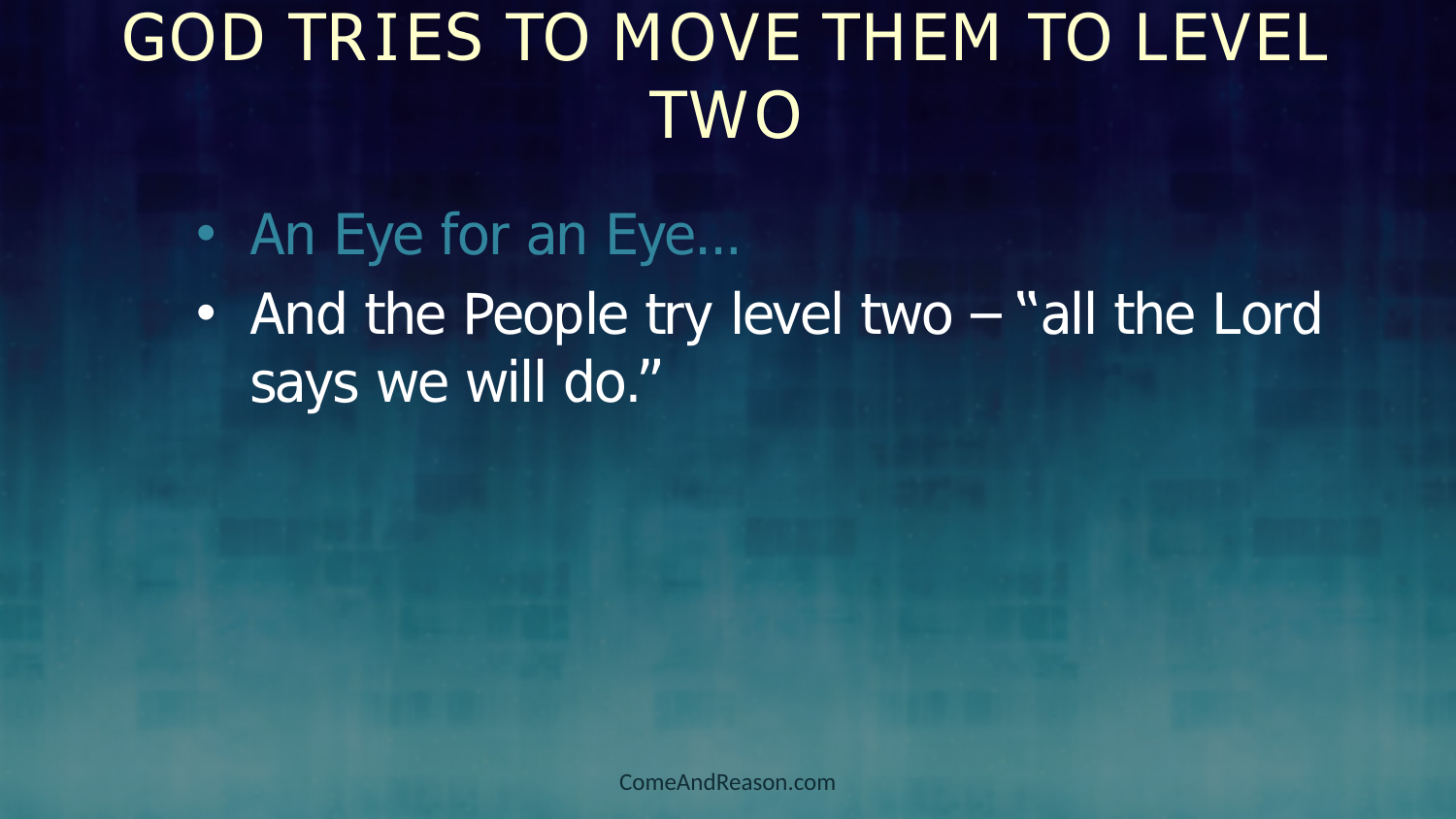

# God Tries to Move them to Level Two
An Eye for an Eye…
And the People try level two – “all the Lord says we will do.”
ComeAndReason.com